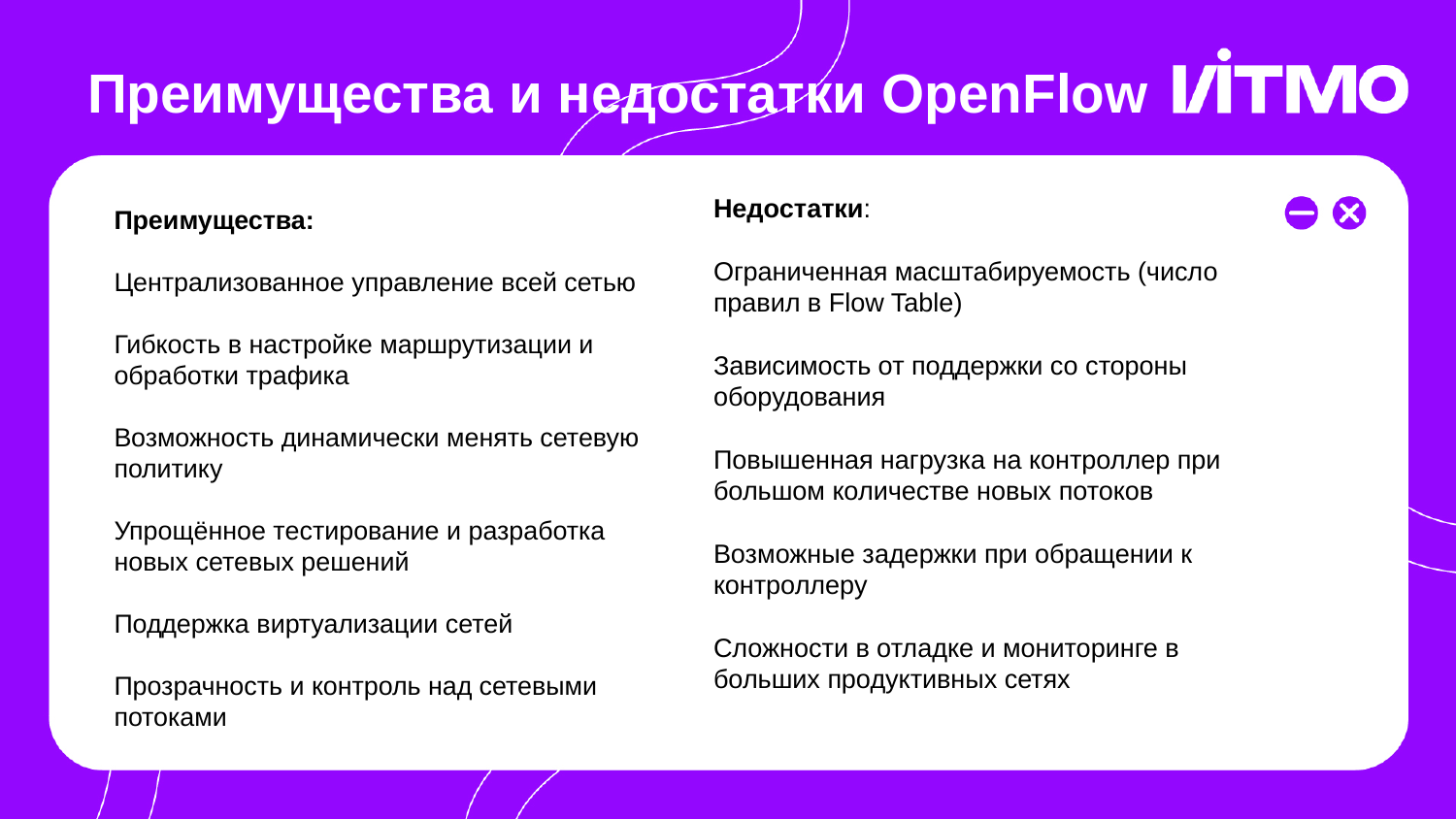

# Преимущества и недостатки OpenFlow
Недостатки:

Ограниченная масштабируемость (число правил в Flow Table)

Зависимость от поддержки со стороны оборудования

Повышенная нагрузка на контроллер при большом количестве новых потоков

Возможные задержки при обращении к контроллеру

Сложности в отладке и мониторинге в больших продуктивных сетях

Преимущества:

Централизованное управление всей сетью

Гибкость в настройке маршрутизации и обработки трафика

Возможность динамически менять сетевую политику

Упрощённое тестирование и разработка новых сетевых решений

Поддержка виртуализации сетей

Прозрачность и контроль над сетевыми потоками